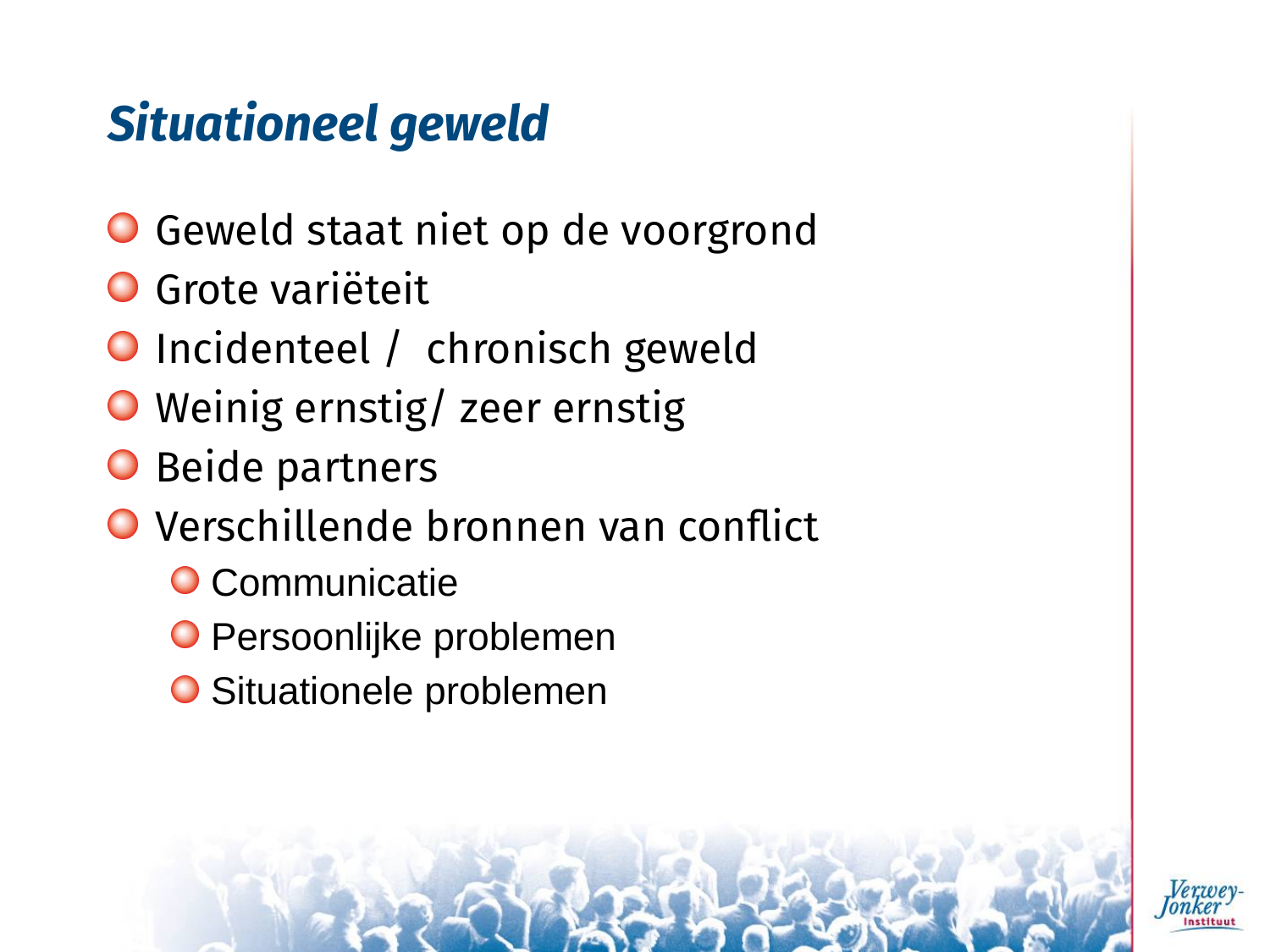

# Situationeel geweld
Geweld staat niet op de voorgrond
Grote variëteit
Incidenteel /  chronisch geweld
Weinig ernstig/ zeer ernstig
Beide partners
Verschillende bronnen van conflict
Communicatie
Persoonlijke problemen
Situationele problemen